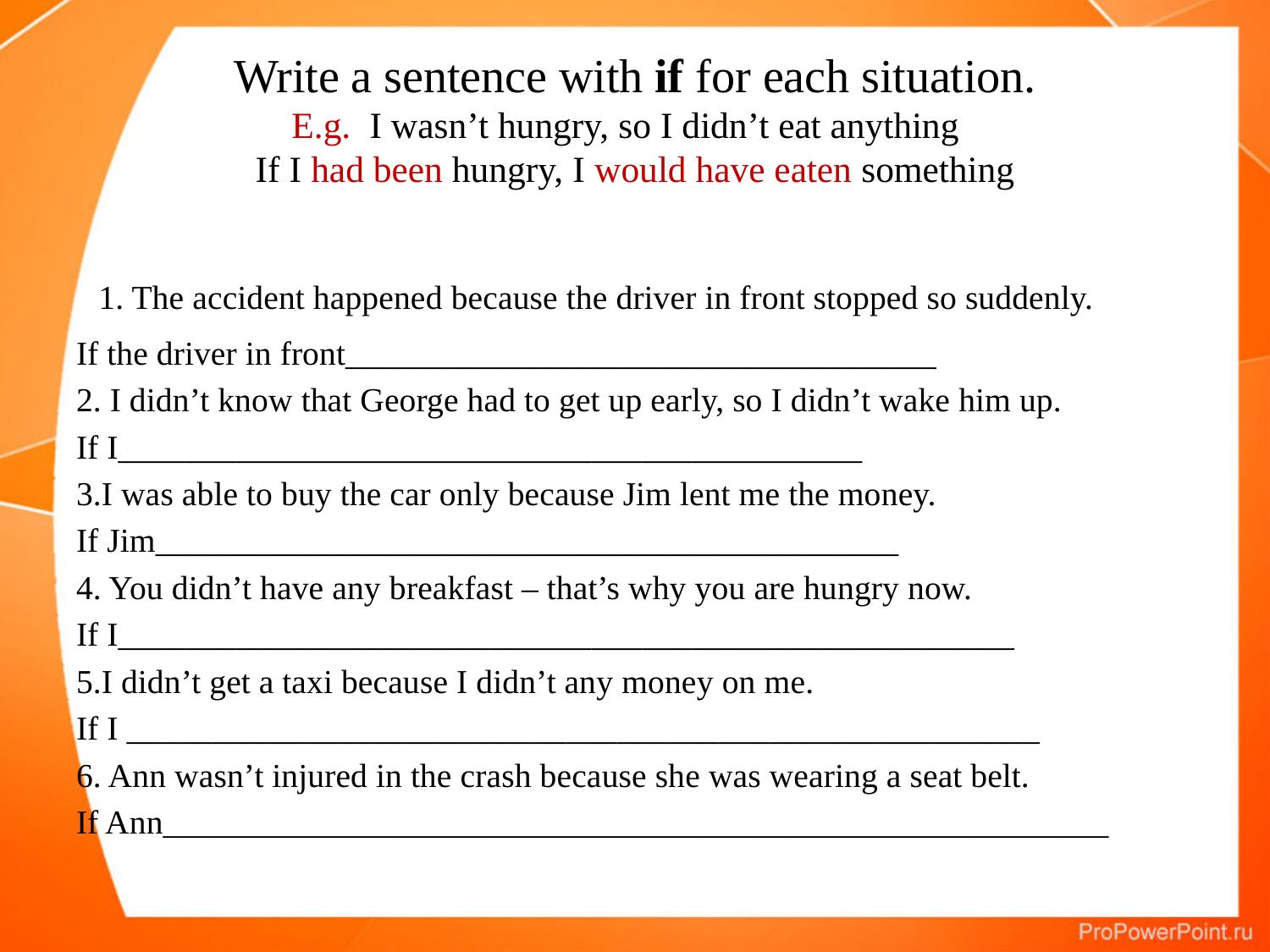

# Write a sentence with if for each situation. E.g.  I wasn’t hungry, so I didn’t eat anything If I had been hungry, I would have eaten something
 1. The accident happened because the driver in front stopped so suddenly.
If the driver in front___________________________________
2. I didn’t know that George had to get up early, so I didn’t wake him up.
If I____________________________________________
3.I was able to buy the car only because Jim lent me the money.
If Jim____________________________________________
4. You didn’t have any breakfast – that’s why you are hungry now.
If I_____________________________________________________
5.I didn’t get a taxi because I didn’t any money on me.
If I ______________________________________________________
6. Ann wasn’t injured in the crash because she was wearing a seat belt.
If Ann________________________________________________________